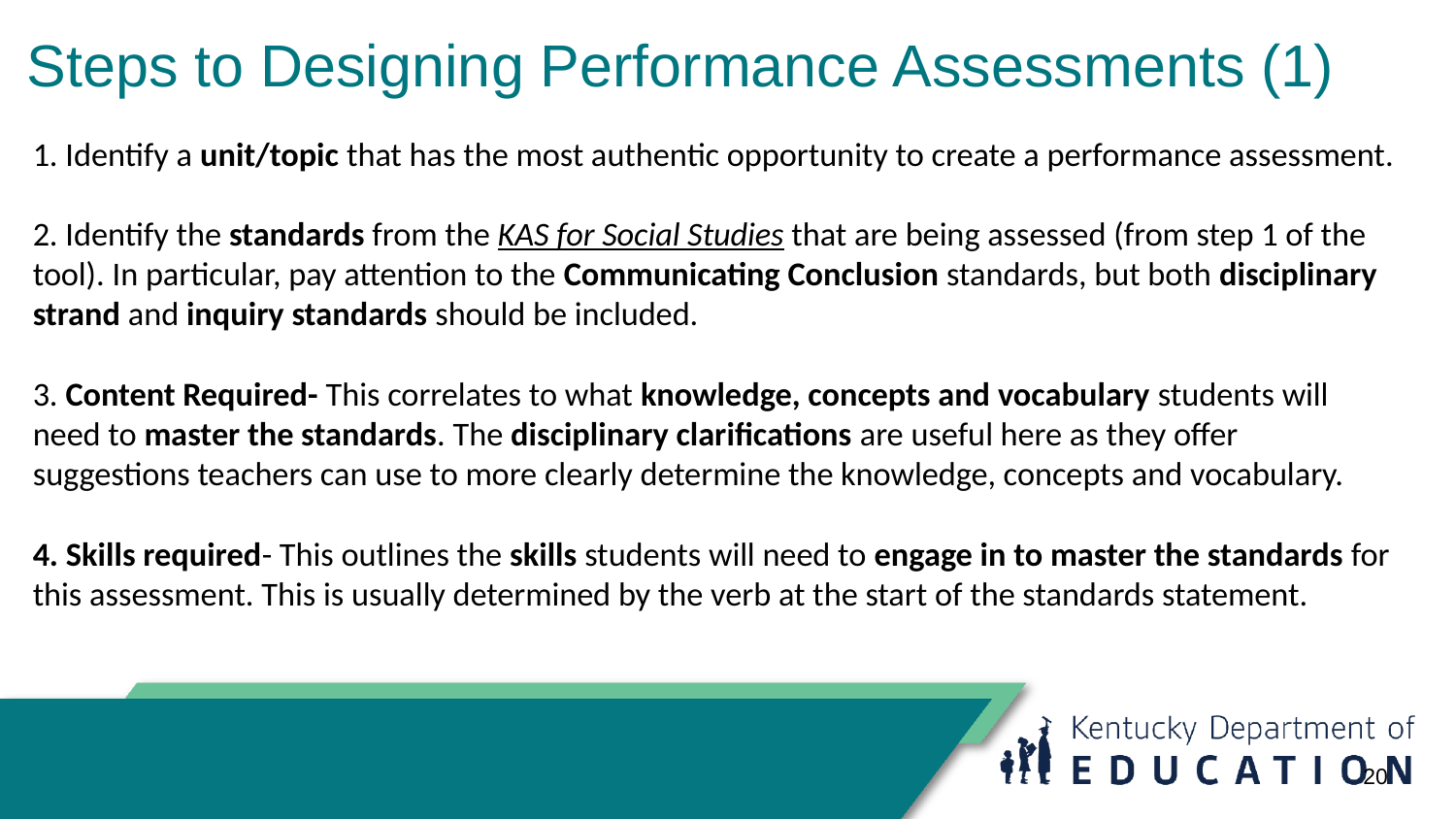

# Steps to Designing Performance Assessments (1)
1. Identify a unit/topic that has the most authentic opportunity to create a performance assessment.

2. Identify the standards from the KAS for Social Studies that are being assessed (from step 1 of the tool). In particular, pay attention to the Communicating Conclusion standards, but both disciplinary strand and inquiry standards should be included.

3. Content Required- This correlates to what knowledge, concepts and vocabulary students will need to master the standards. The disciplinary clarifications are useful here as they offer suggestions teachers can use to more clearly determine the knowledge, concepts and vocabulary.

4. Skills required- This outlines the skills students will need to engage in to master the standards for this assessment. This is usually determined by the verb at the start of the standards statement.

20